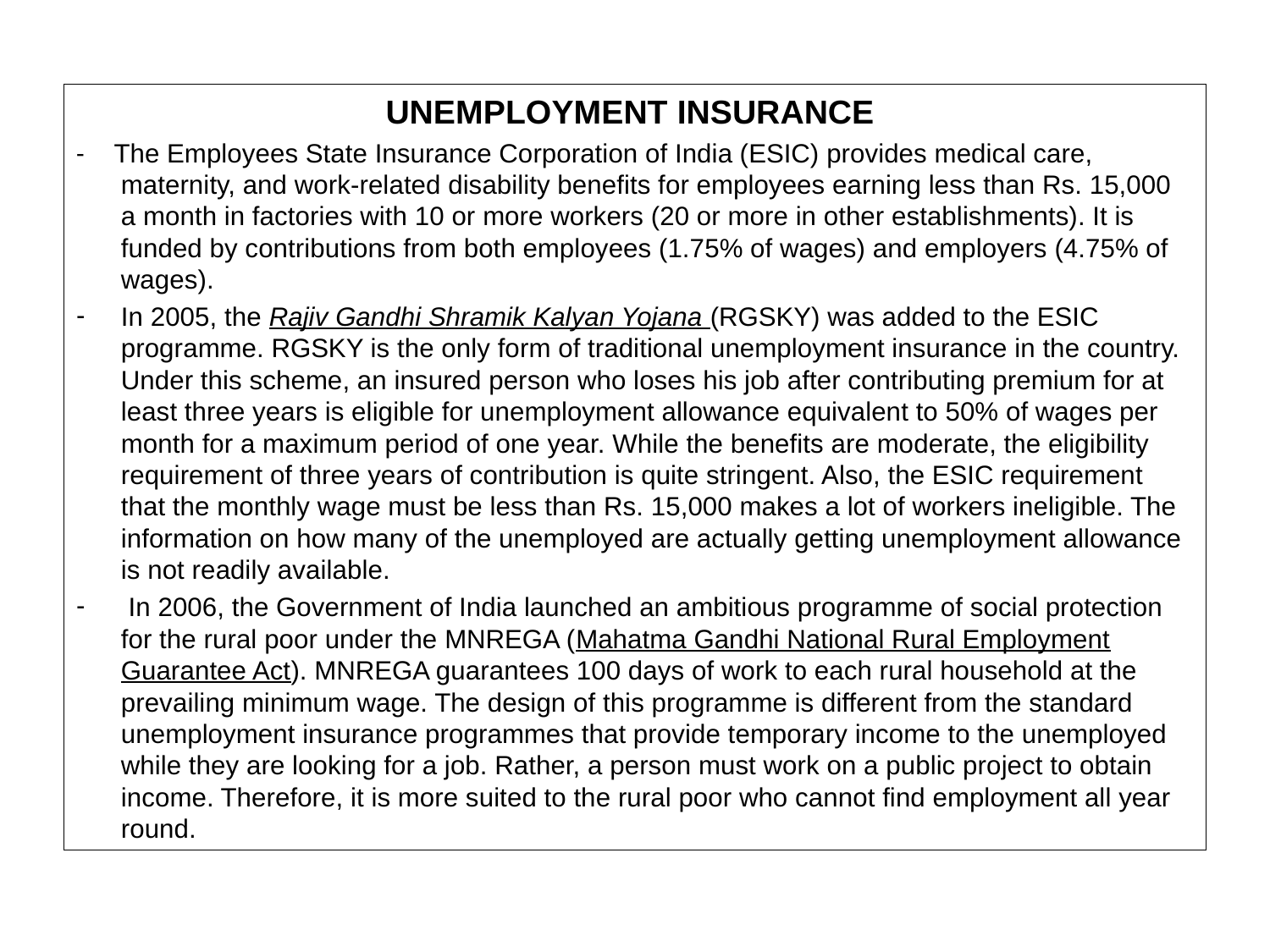

UNEMPLOYMENT INSURANCE
-     The Employees State Insurance Corporation of India (ESIC) provides medical care, maternity, and work-related disability benefits for employees earning less than Rs. 15,000 a month in factories with 10 or more workers (20 or more in other establishments). It is funded by contributions from both employees (1.75% of wages) and employers (4.75% of wages).
In 2005, the Rajiv Gandhi Shramik Kalyan Yojana (RGSKY) was added to the ESIC programme. RGSKY is the only form of traditional unemployment insurance in the country. Under this scheme, an insured person who loses his job after contributing premium for at least three years is eligible for unemployment allowance equivalent to 50% of wages per month for a maximum period of one year. While the benefits are moderate, the eligibility requirement of three years of contribution is quite stringent. Also, the ESIC requirement that the monthly wage must be less than Rs. 15,000 makes a lot of workers ineligible. The information on how many of the unemployed are actually getting unemployment allowance is not readily available.
 In 2006, the Government of India launched an ambitious programme of social protection for the rural poor under the MNREGA (Mahatma Gandhi National Rural Employment Guarantee Act). MNREGA guarantees 100 days of work to each rural household at the prevailing minimum wage. The design of this programme is different from the standard unemployment insurance programmes that provide temporary income to the unemployed while they are looking for a job. Rather, a person must work on a public project to obtain income. Therefore, it is more suited to the rural poor who cannot find employment all year round.